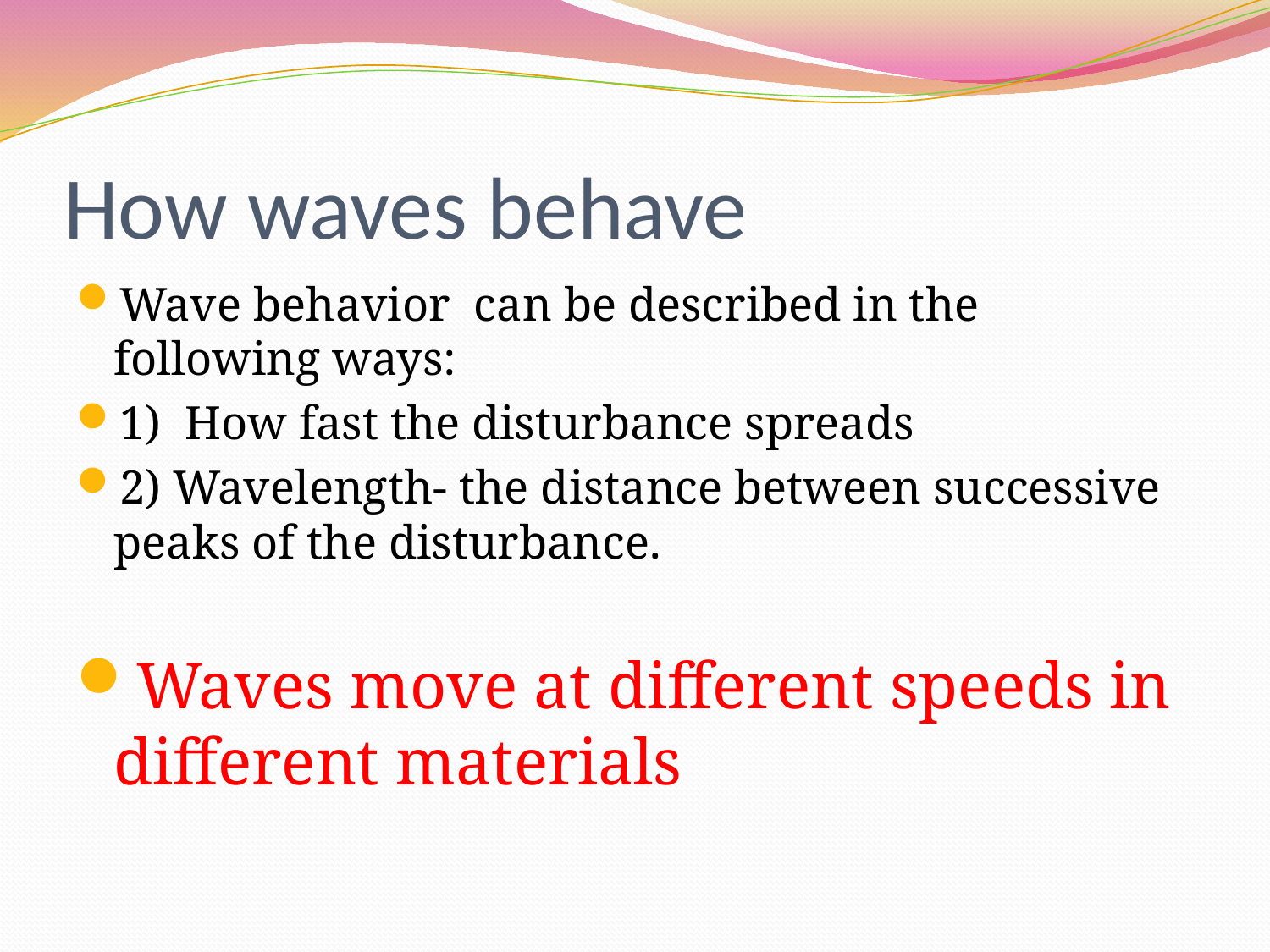

# How waves behave
Wave behavior  can be described in the following ways:
1)  How fast the disturbance spreads
2) Wavelength- the distance between successive peaks of the disturbance.

Waves move at different speeds in different materials